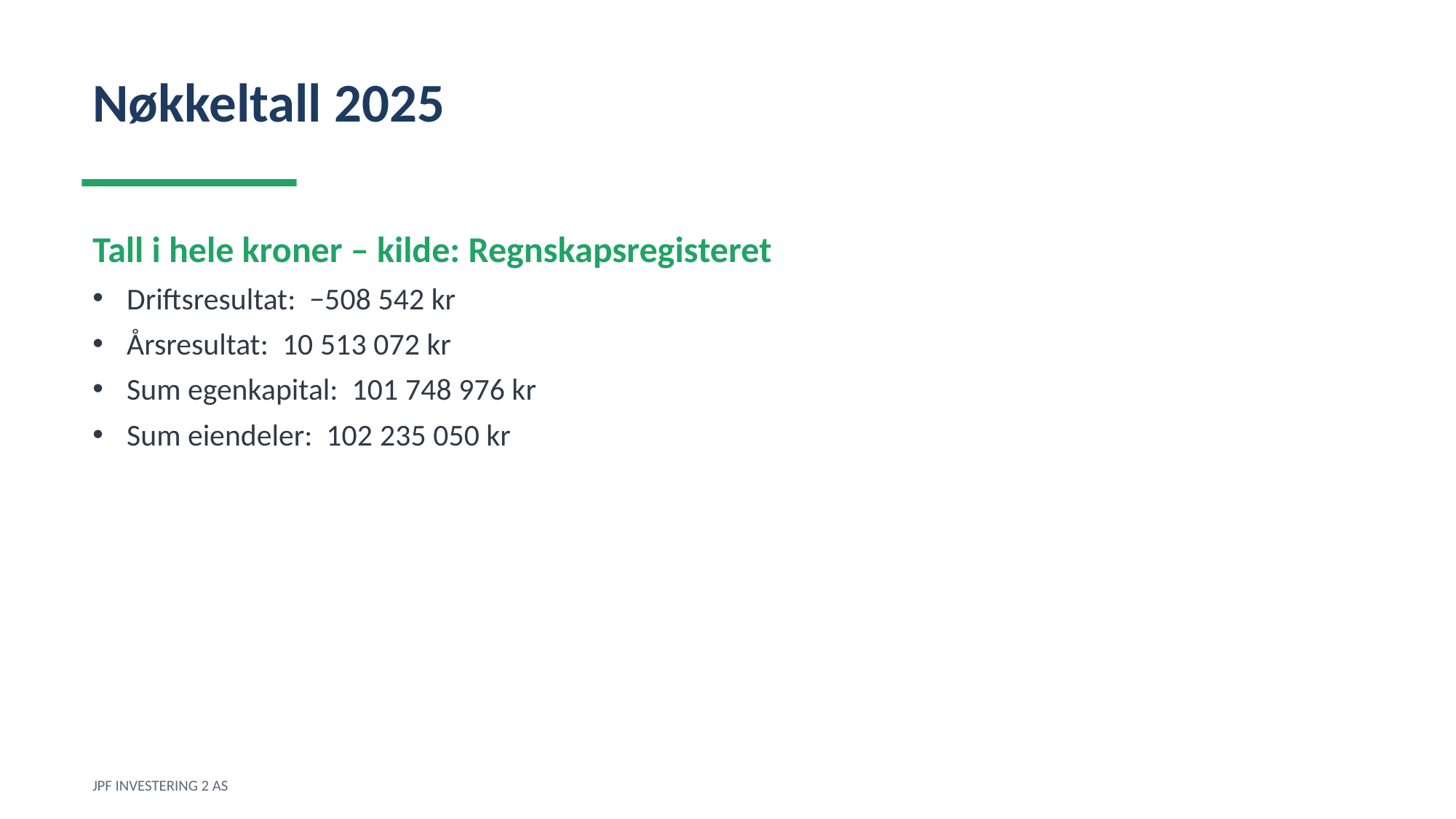

Nøkkeltall 2025

Tall i hele kroner – kilde: Regnskapsregisteret
Driftsresultat:  −508 542 kr
Årsresultat:  10 513 072 kr
Sum egenkapital:  101 748 976 kr
Sum eiendeler:  102 235 050 kr
JPF INVESTERING 2 AS